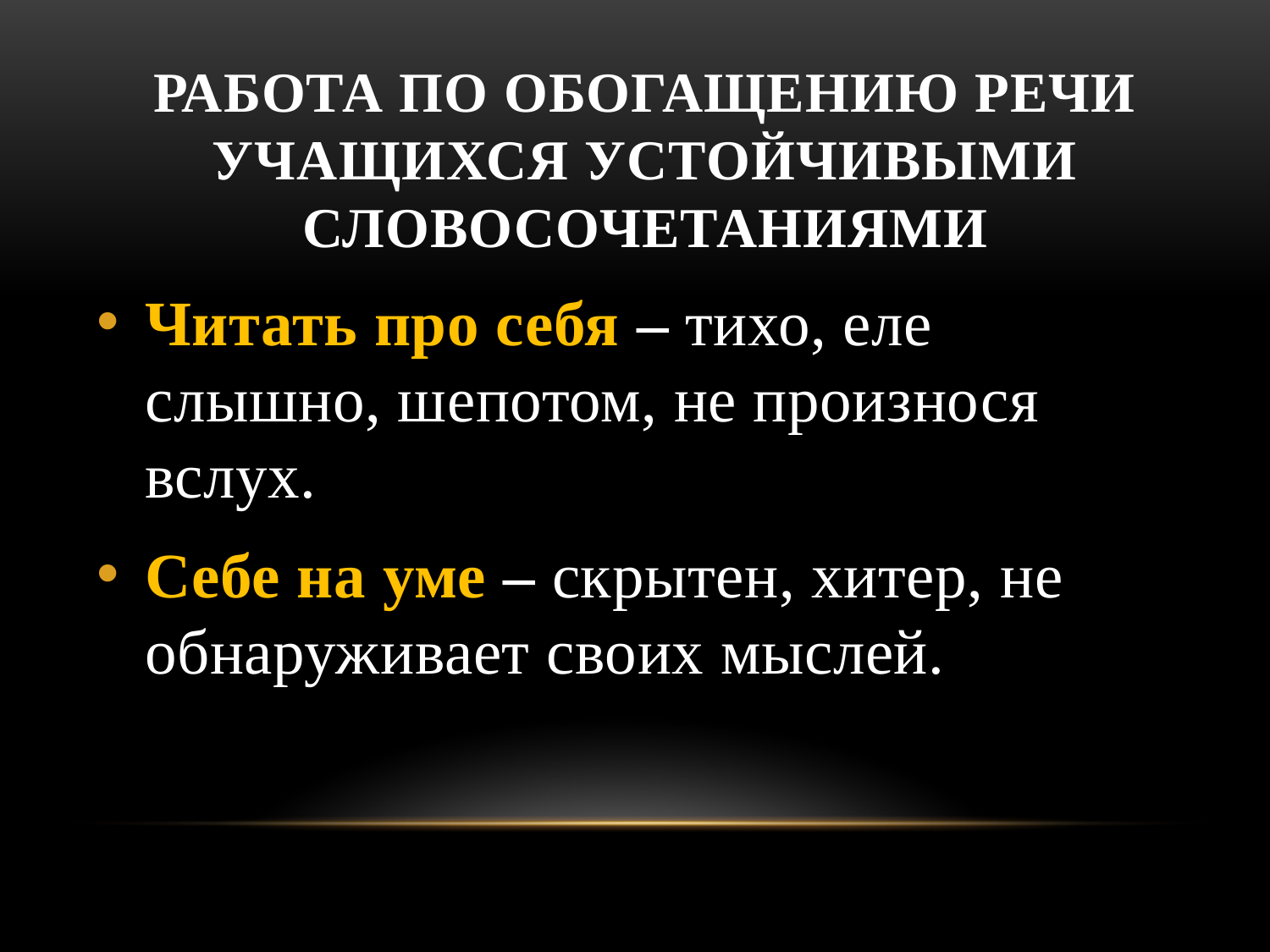

# РАБОТА ПО ОБОГАЩЕНИЮ РЕЧИ УЧАЩИХСЯ УСТОЙЧИВЫМИ СЛОВОСОЧЕТАНИЯМИ
Читать про себя – тихо, еле слышно, шепотом, не произнося вслух.
Себе на уме – скрытен, хитер, не обнаруживает своих мыслей.